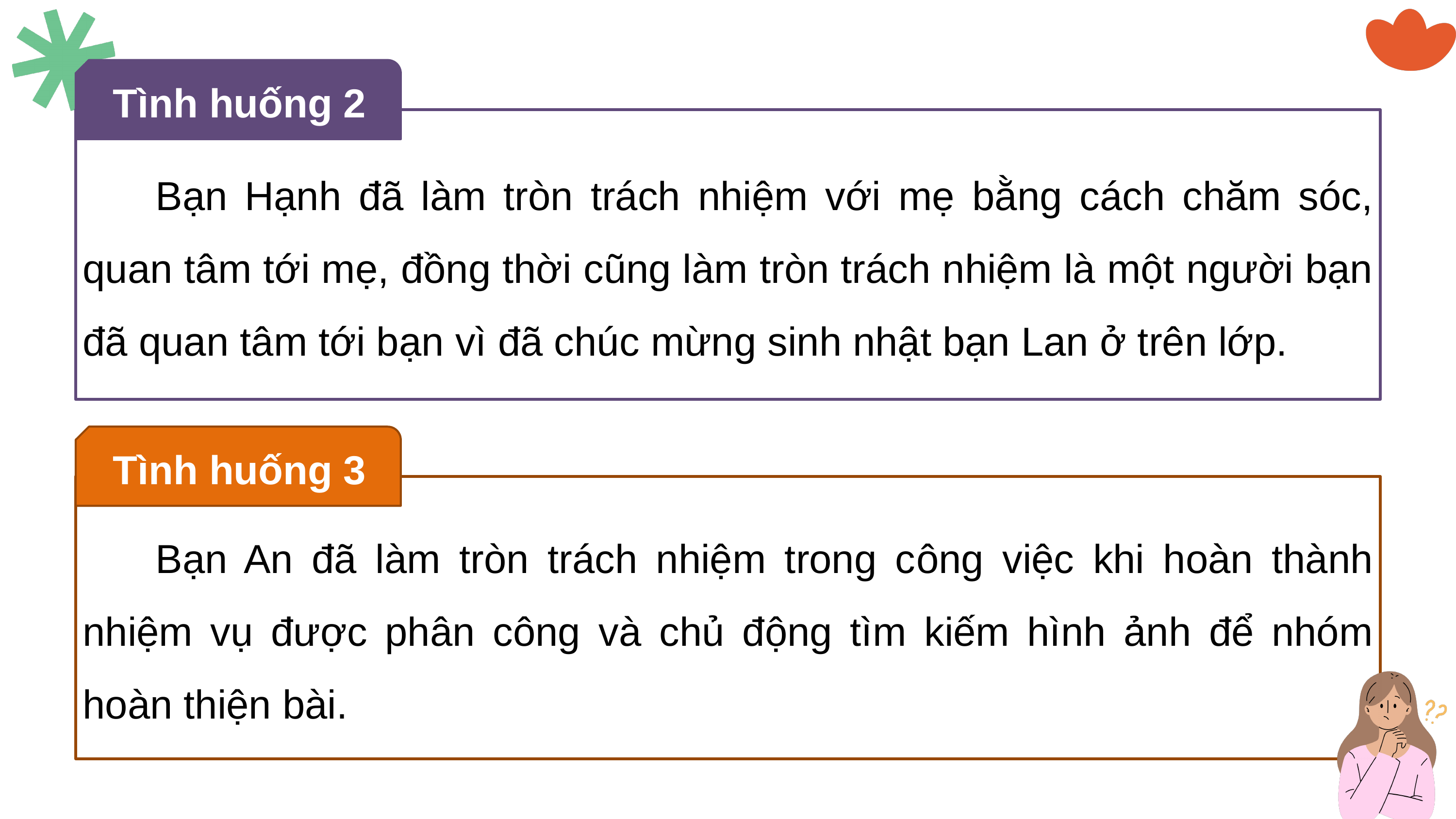

Tình huống 2
	Bạn Hạnh đã làm tròn trách nhiệm với mẹ bằng cách chăm sóc, quan tâm tới mẹ, đồng thời cũng làm tròn trách nhiệm là một người bạn đã quan tâm tới bạn vì đã chúc mừng sinh nhật bạn Lan ở trên lớp.
Tình huống 3
	Bạn An đã làm tròn trách nhiệm trong công việc khi hoàn thành nhiệm vụ được phân công và chủ động tìm kiếm hình ảnh để nhóm hoàn thiện bài.